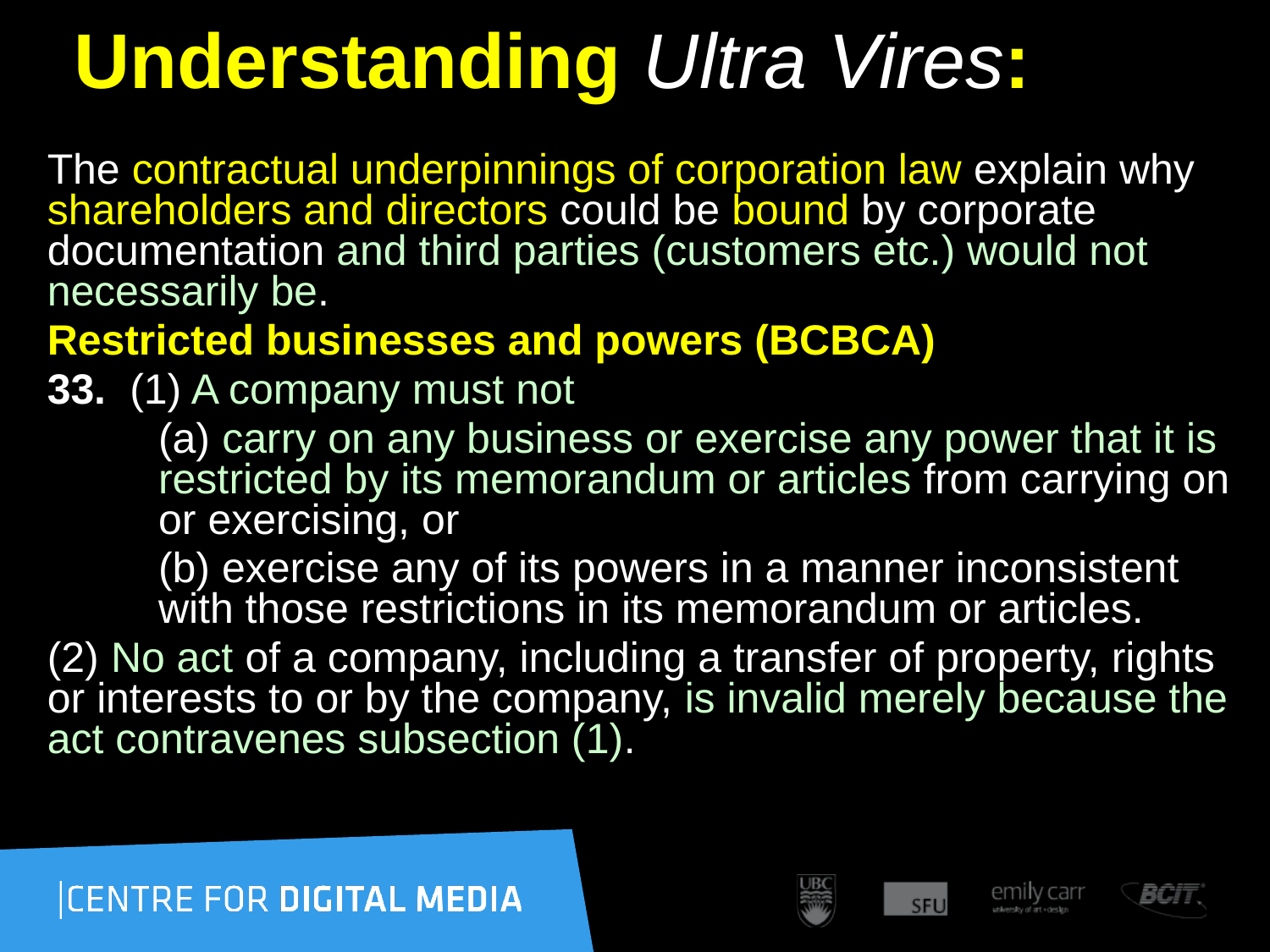

# Understanding Ultra Vires:
The contractual underpinnings of corporation law explain why shareholders and directors could be bound by corporate documentation and third parties (customers etc.) would not necessarily be.
Restricted businesses and powers (BCBCA)
33.  (1) A company must not
(a) carry on any business or exercise any power that it is restricted by its memorandum or articles from carrying on or exercising, or
(b) exercise any of its powers in a manner inconsistent with those restrictions in its memorandum or articles.
(2) No act of a company, including a transfer of property, rights or interests to or by the company, is invalid merely because the act contravenes subsection (1).